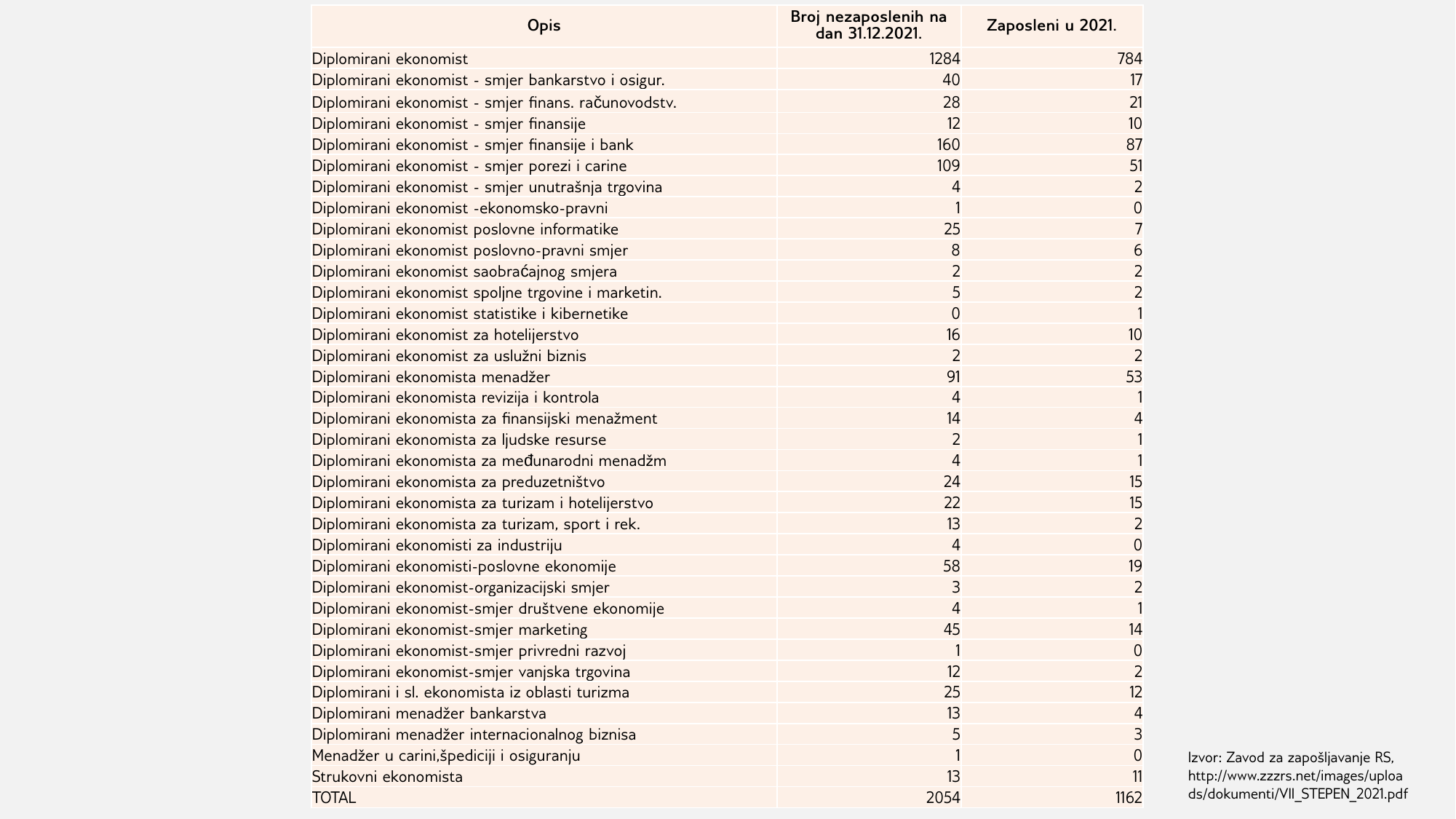

| Opis | Broj nezaposlenih na dan 31.12.2021. | Zaposleni u 2021. |
| --- | --- | --- |
| Diplomirani ekonomist | 1284 | 784 |
| Diplomirani ekonomist - smjer bankarstvo i osigur. | 40 | 17 |
| Diplomirani ekonomist - smjer finans. računovodstv. | 28 | 21 |
| Diplomirani ekonomist - smjer finansije | 12 | 10 |
| Diplomirani ekonomist - smjer finansije i bank | 160 | 87 |
| Diplomirani ekonomist - smjer porezi i carine | 109 | 51 |
| Diplomirani ekonomist - smjer unutrašnja trgovina | 4 | 2 |
| Diplomirani ekonomist -ekonomsko-pravni | 1 | 0 |
| Diplomirani ekonomist poslovne informatike | 25 | 7 |
| Diplomirani ekonomist poslovno-pravni smjer | 8 | 6 |
| Diplomirani ekonomist saobraćajnog smjera | 2 | 2 |
| Diplomirani ekonomist spoljne trgovine i marketin. | 5 | 2 |
| Diplomirani ekonomist statistike i kibernetike | 0 | 1 |
| Diplomirani ekonomist za hotelijerstvo | 16 | 10 |
| Diplomirani ekonomist za uslužni biznis | 2 | 2 |
| Diplomirani ekonomista menadžer | 91 | 53 |
| Diplomirani ekonomista revizija i kontrola | 4 | 1 |
| Diplomirani ekonomista za finansijski menažment | 14 | 4 |
| Diplomirani ekonomista za ljudske resurse | 2 | 1 |
| Diplomirani ekonomista za međunarodni menadžm | 4 | 1 |
| Diplomirani ekonomista za preduzetništvo | 24 | 15 |
| Diplomirani ekonomista za turizam i hotelijerstvo | 22 | 15 |
| Diplomirani ekonomista za turizam, sport i rek. | 13 | 2 |
| Diplomirani ekonomisti za industriju | 4 | 0 |
| Diplomirani ekonomisti-poslovne ekonomije | 58 | 19 |
| Diplomirani ekonomist-organizacijski smjer | 3 | 2 |
| Diplomirani ekonomist-smjer društvene ekonomije | 4 | 1 |
| Diplomirani ekonomist-smjer marketing | 45 | 14 |
| Diplomirani ekonomist-smjer privredni razvoj | 1 | 0 |
| Diplomirani ekonomist-smjer vanjska trgovina | 12 | 2 |
| Diplomirani i sl. ekonomista iz oblasti turizma | 25 | 12 |
| Diplomirani menadžer bankarstva | 13 | 4 |
| Diplomirani menadžer internacionalnog biznisa | 5 | 3 |
| Menadžer u carini,špediciji i osiguranju | 1 | 0 |
| Strukovni ekonomista | 13 | 11 |
| TOTAL | 2054 | 1162 |
Izvor: Zavod za zapošljavanje RS,  http://www.zzzrs.net/images/uploads/dokumenti/VII_STEPEN_2021.pdf